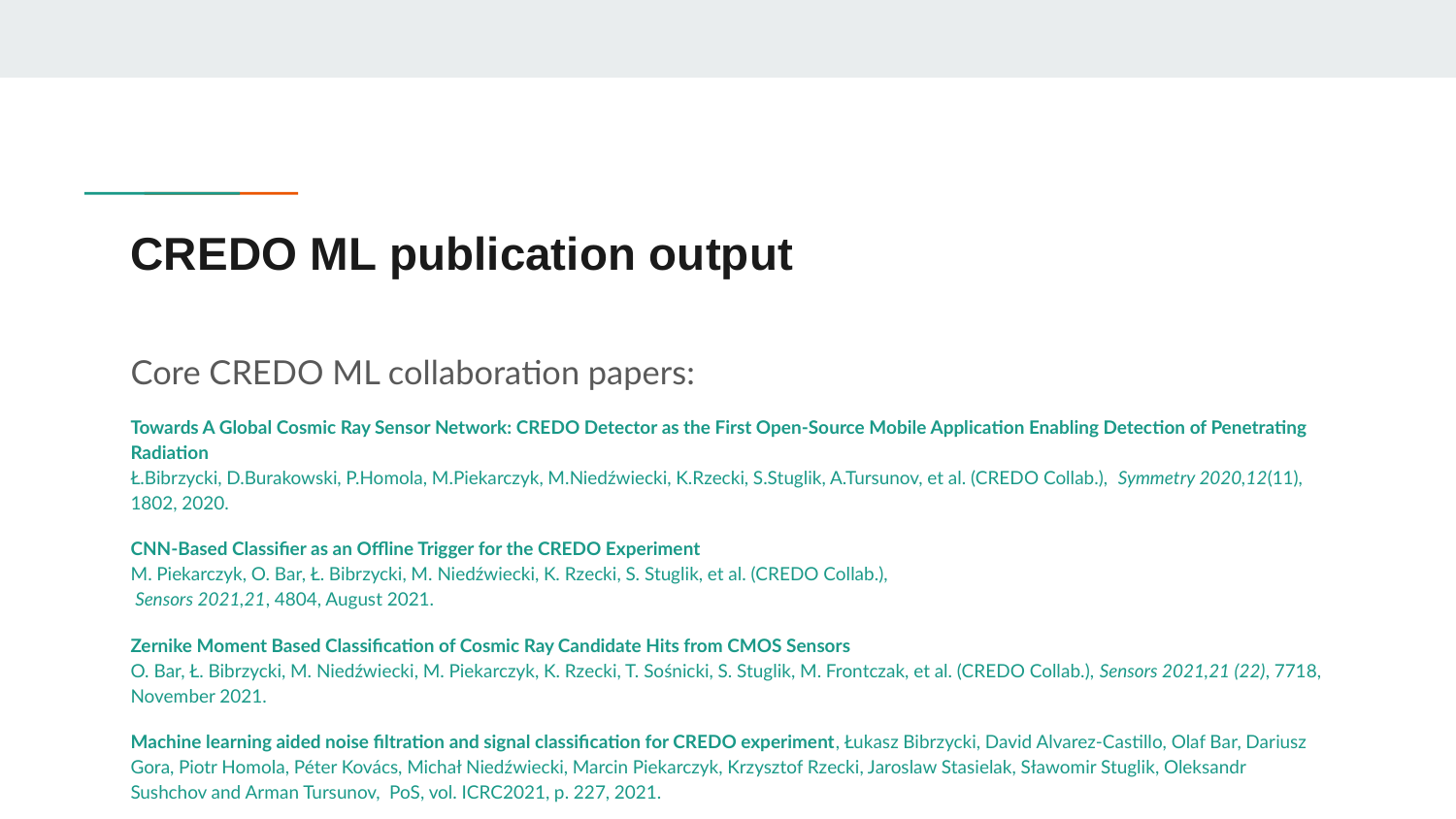

# CREDO ML publication output
Core CREDO ML collaboration papers:
Towards A Global Cosmic Ray Sensor Network: CREDO Detector as the First Open-Source Mobile Application Enabling Detection of Penetrating Radiation
Ł.Bibrzycki, D.Burakowski, P.Homola, M.Piekarczyk, M.Niedźwiecki, K.Rzecki, S.Stuglik, A.Tursunov, et al. (CREDO Collab.),  Symmetry 2020,12(11), 1802, 2020.
CNN-Based Classifier as an Offline Trigger for the CREDO Experiment
M. Piekarczyk, O. Bar, Ł. Bibrzycki, M. Niedźwiecki, K. Rzecki, S. Stuglik, et al. (CREDO Collab.),
 Sensors 2021,21, 4804, August 2021.
Zernike Moment Based Classification of Cosmic Ray Candidate Hits from CMOS Sensors
O. Bar, Ł. Bibrzycki, M. Niedźwiecki, M. Piekarczyk, K. Rzecki, T. Sośnicki, S. Stuglik, M. Frontczak, et al. (CREDO Collab.), Sensors 2021,21 (22), 7718, November 2021.
Machine learning aided noise filtration and signal classification for CREDO experiment, Łukasz Bibrzycki, David Alvarez-Castillo, Olaf Bar, Dariusz Gora, Piotr Homola, Péter Kovács, Michał Niedźwiecki, Marcin Piekarczyk, Krzysztof Rzecki, Jaroslaw Stasielak, Sławomir Stuglik, Oleksandr Sushchov and Arman Tursunov,  PoS, vol. ICRC2021, p. 227, 2021.